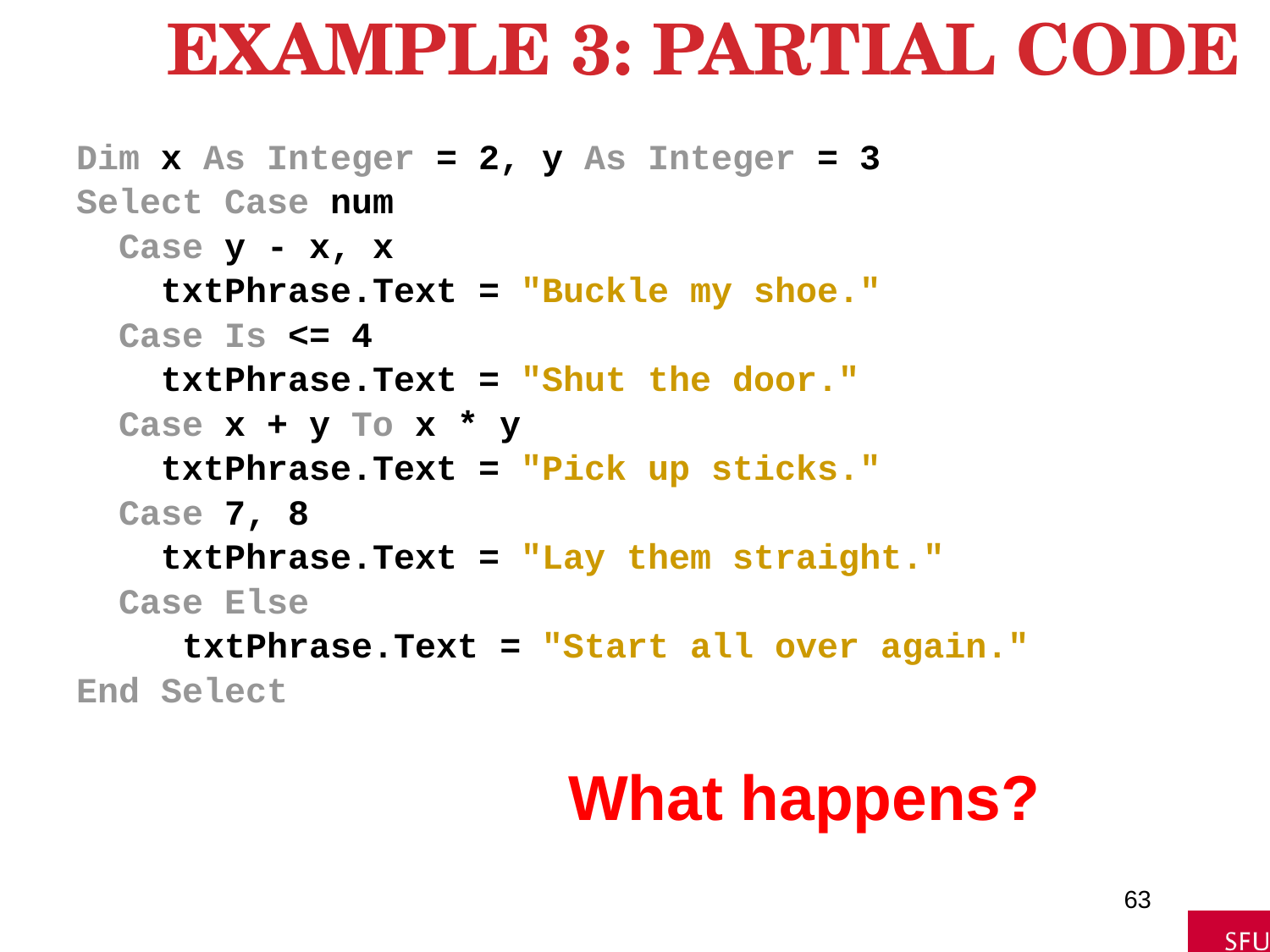

# Example 3: Partial Code
Dim x As Integer = 2, y As Integer = 3
Select Case num
  Case y - x, x
    txtPhrase.Text = "Buckle my shoe."
  Case Is <= 4
    txtPhrase.Text = "Shut the door."
  Case x + y To x * y
    txtPhrase.Text = "Pick up sticks."
  Case 7, 8
    txtPhrase.Text = "Lay them straight."
  Case Else
     txtPhrase.Text = "Start all over again."
End Select
What happens?
63